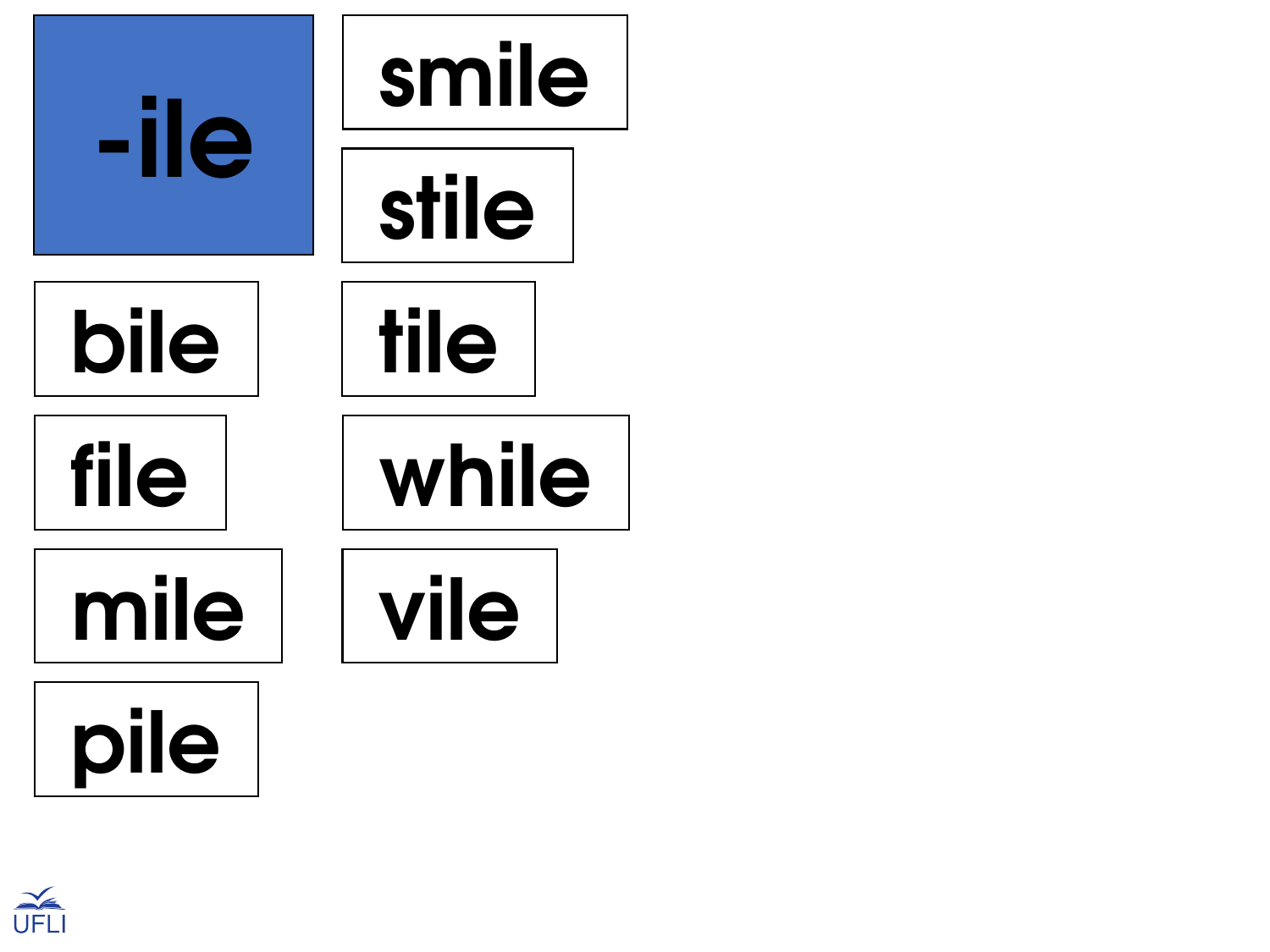

-ile
 smile
 stile
 bile
 tile
 file
 while
 mile
 vile
 pile